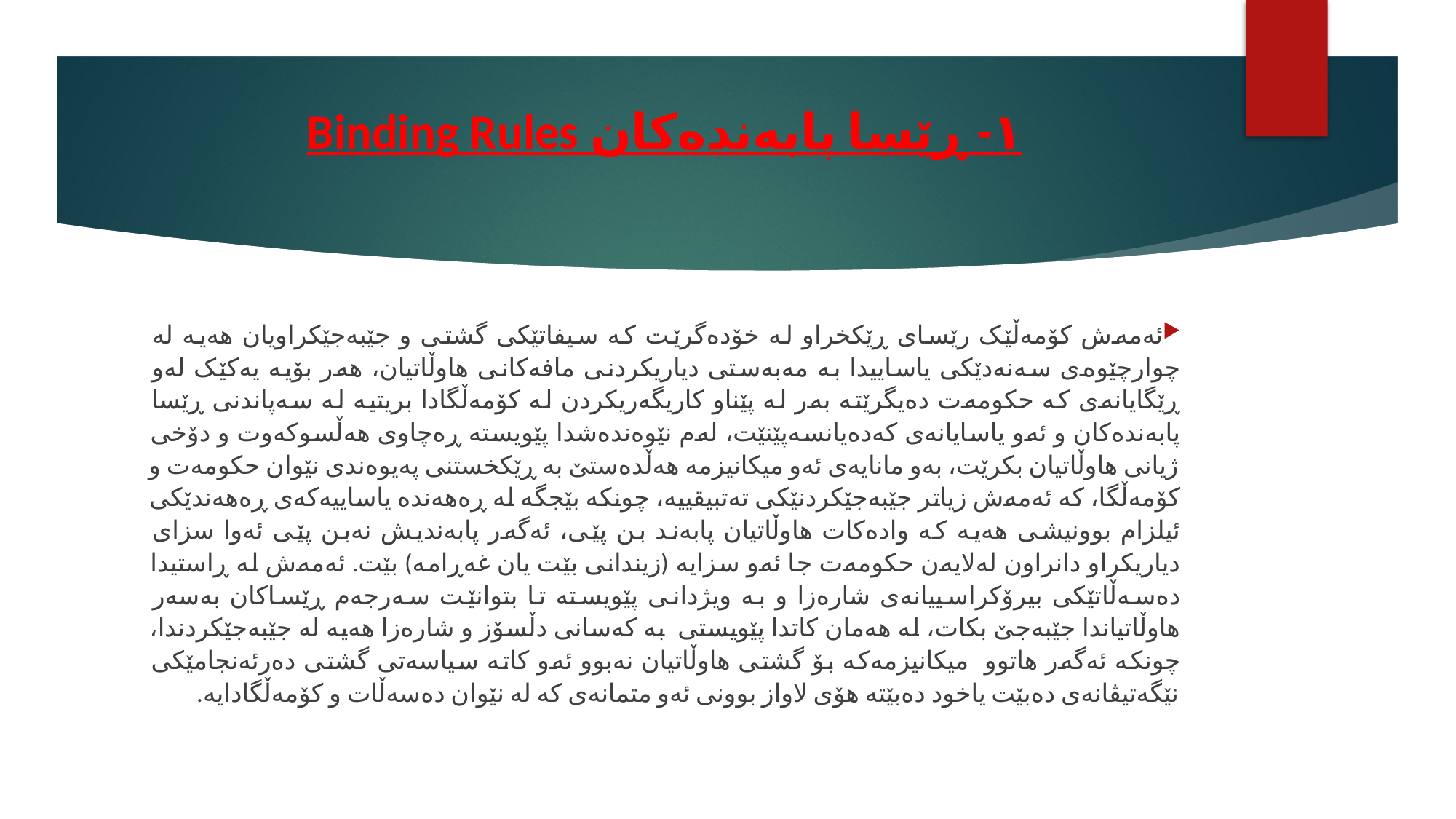

# ١- ڕێسا پابەندەکان Binding Rules
ئەمەش کۆمەڵێک رێسای ڕێکخراو لە خۆدەگرێت کە سیفاتێکی گشتی و جێبەجێکراویان هەیە لە چوارچێوەی سەنەدێکی یاساییدا بە مەبەستی دیاریکردنی مافەکانی هاوڵاتیان، هەر بۆیە یەکێک لەو ڕێگایانەی کە حکومەت دەیگرێتە بەر لە پێناو کاریگەریکردن لە کۆمەڵگادا بریتیە لە سەپاندنی ڕێسا پابەندەکان و ئەو یاسایانەی کەدەیانسەپێنێت، لەم نێوەندەشدا پێویستە ڕەچاوی هەڵسوکەوت و دۆخی ژیانی هاوڵاتیان بکرێت، بەو مانایەی ئەو میکانیزمە هەڵدەستێ بە ڕێکخستنی پەیوەندی نێوان حکومەت و کۆمەڵگا، کە ئەمەش زیاتر جێبەجێکردنێکی تەتبیقییە، چونکە بێجگە لە ڕەهەندە یاساییەکەی ڕەهەندێکی ئیلزام بوونیشی هەیە کە وادەکات هاوڵاتیان پابەند بن پێی، ئەگەر پابەندیش نەبن پێی ئەوا سزای دیاریکراو دانراون لەلایەن حکومەت جا ئەو سزایە (زیندانی بێت یان غەڕامە) بێت. ئەمەش لە ڕاستیدا دەسەڵاتێکی بیرۆکراسییانەی شارەزا و بە ویژدانی پێویستە تا بتوانێت سەرجەم ڕێساکان بەسەر هاوڵاتیاندا جێبەجێ بکات، لە هەمان کاتدا پێویستی  بە کەسانی دڵسۆز و شارەزا هەیە لە جێبەجێکردندا، چونکە ئەگەر هاتوو  میکانیزمەکە بۆ گشتی هاوڵاتیان نەبوو ئەو کاتە سیاسەتی گشتی دەرئەنجامێکی نێگەتیڤانەی دەبێت یاخود دەبێتە هۆی لاواز بوونی ئەو متمانەی کە لە نێوان دەسەڵات و کۆمەڵگادایە.